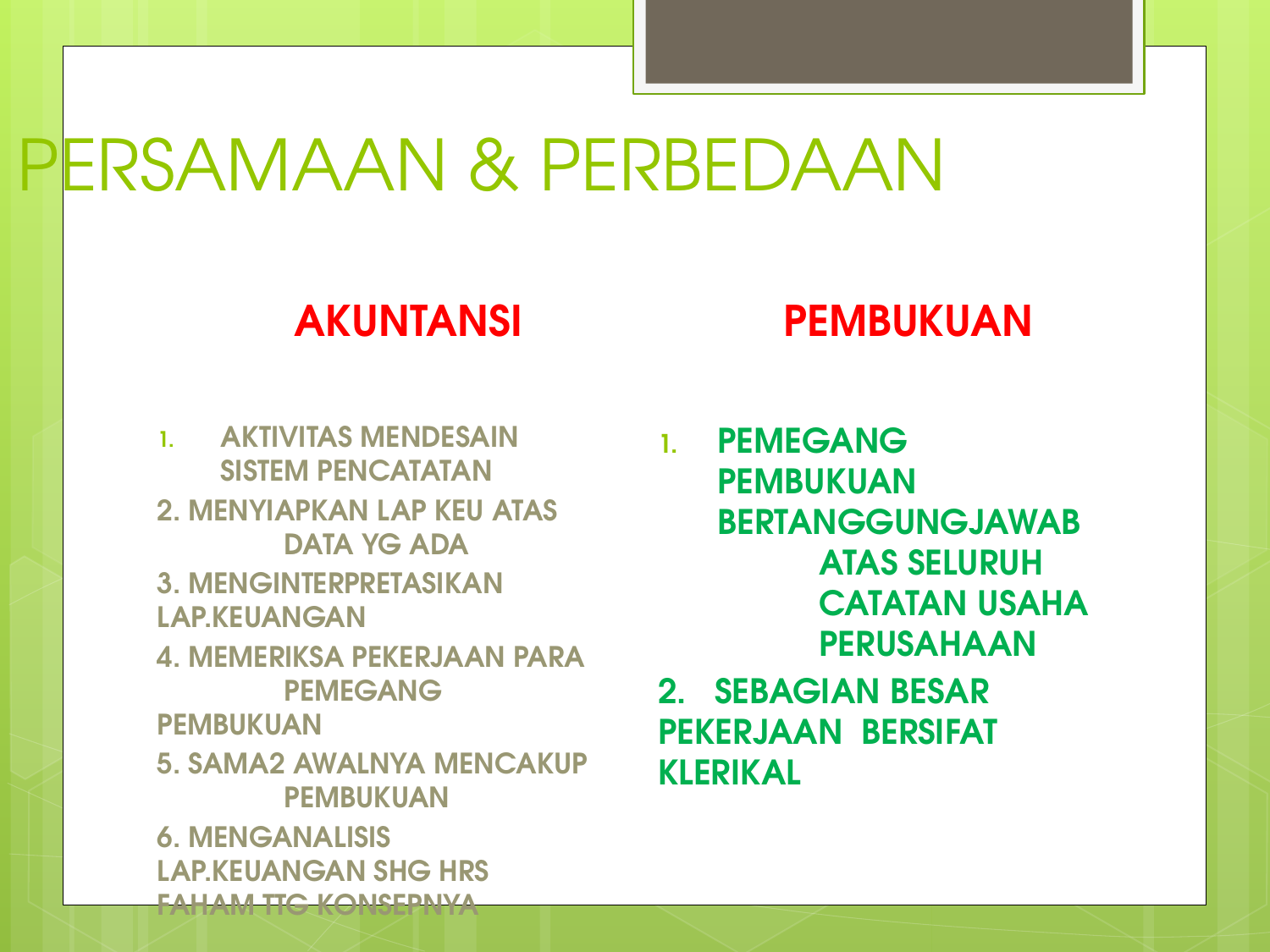

# PERSAMAAN & PERBEDAAN
AKUNTANSI

PEMBUKUAN

AKTIVITAS MENDESAIN 	SISTEM PENCATATAN
2. MENYIAPKAN LAP KEU ATAS 	DATA YG ADA
3. MENGINTERPRETASIKAN 	LAP.KEUANGAN
4. MEMERIKSA PEKERJAAN PARA 	PEMEGANG PEMBUKUAN
5. SAMA2 AWALNYA MENCAKUP 	PEMBUKUAN
6. MENGANALISIS 	LAP.KEUANGAN SHG HRS 	FAHAM TTG KONSEPNYA
PEMEGANG PEMBUKUAN 	BERTANGGUNGJAWAB 	ATAS SELURUH 	CATATAN USAHA 	PERUSAHAAN
2.   SEBAGIAN BESAR      	PEKERJAAN 	BERSIFAT 	KLERIKAL